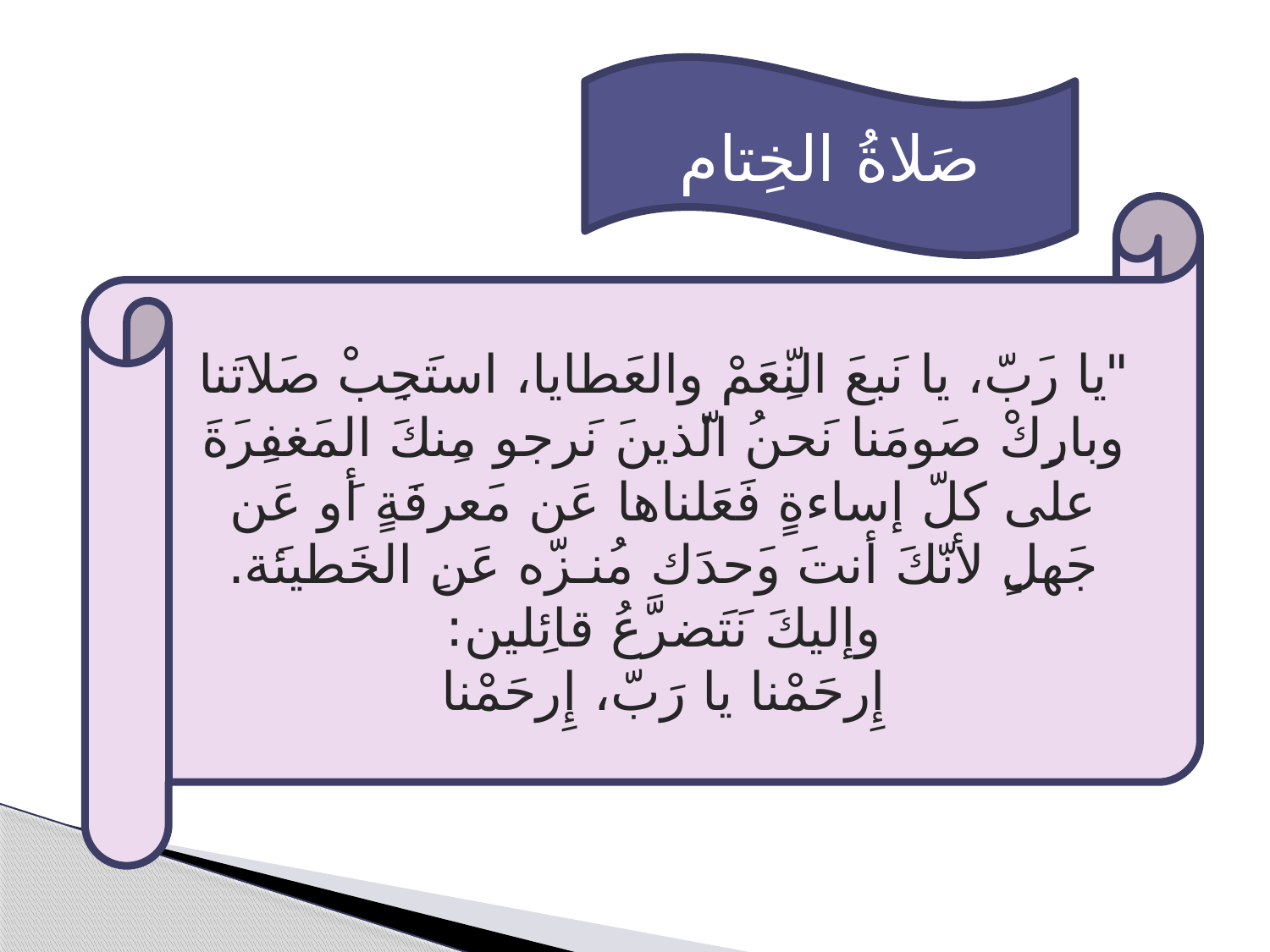

صَلاةُ الخِتام
"يا رَبّ، يا نَبعَ النِّعَمْ والعَطايا، استَجِبْ صَلاتَنا وبارِكْ صَومَنا نَحنُ الّذينَ نَرجو مِنكَ المَغفِرَةَ على كلّ إساءةٍ فَعَلناها عَن مَعرفَةٍ أَو عَن جَهلٍ لأنّكَ أنتَ وَحدَك مُنـزّه عَنِ الخَطيئَة. وإليكَ نَتَضرَّعُ قائِلين:
إِرحَمْنا يا رَبّ، إِرحَمْنا